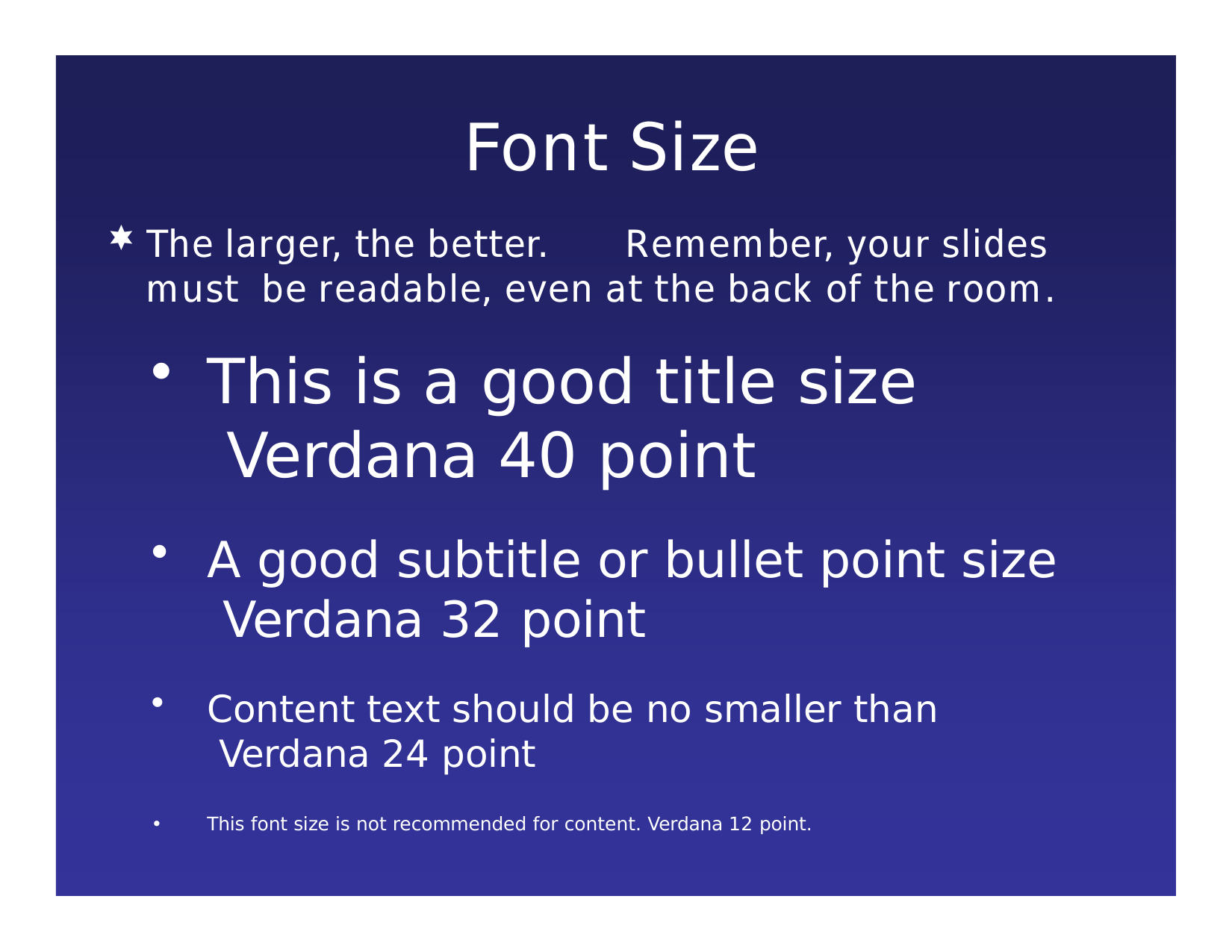

# Font Size
The larger, the better.	Remember, your slides must  be readable, even at the back of the room.
This is a good title size  Verdana 40 point
A good subtitle or bullet point size  Verdana 32 point
Content text should be no smaller than  Verdana 24 point
This font size is not recommended for content. Verdana 12 point.
•